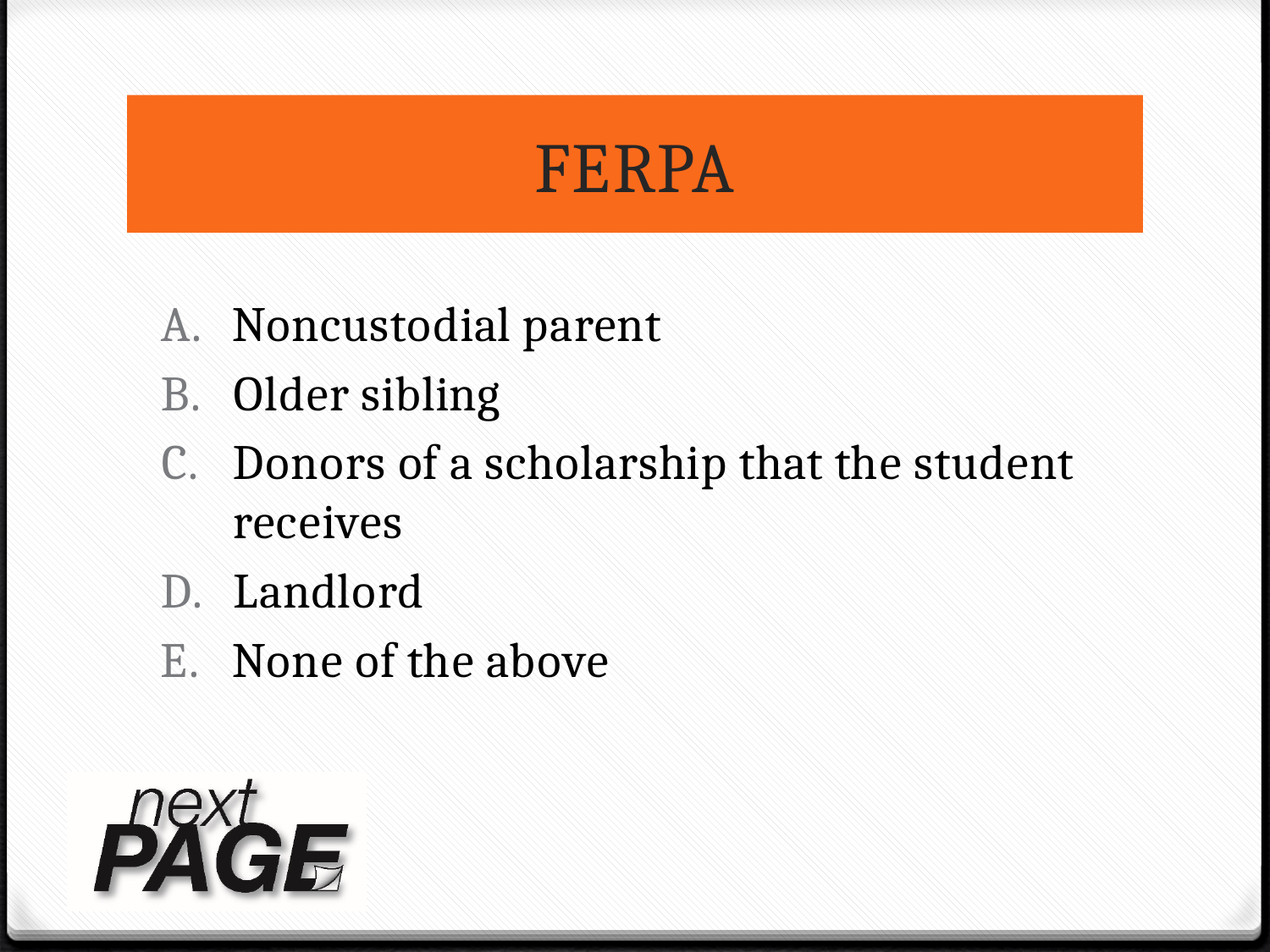

# FERPA
Noncustodial parent
Older sibling
Donors of a scholarship that the student receives
Landlord
None of the above